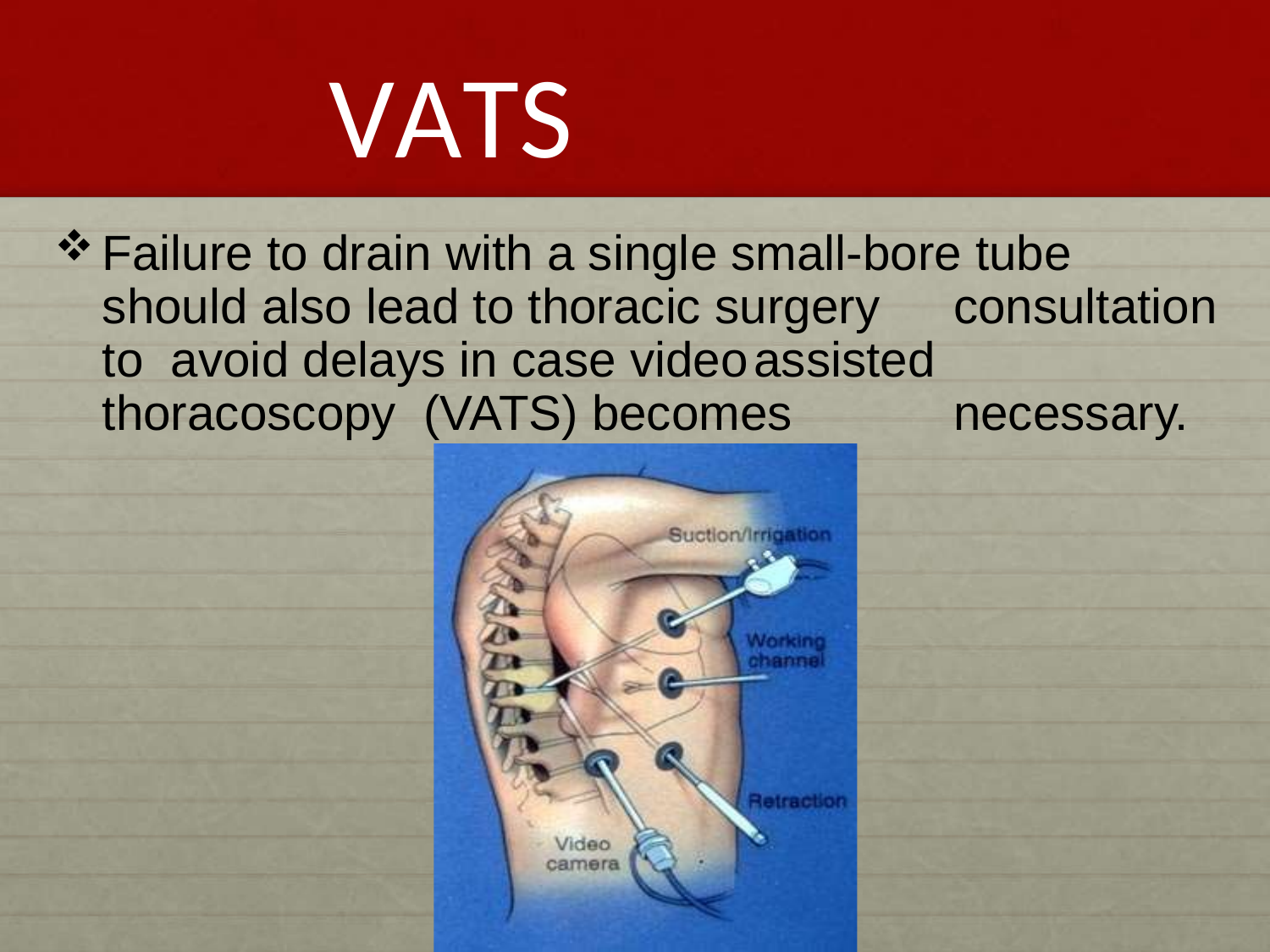

# VATS
Failure to drain with a single small-bore tube  should also lead to thoracic surgery	consultation to  avoid delays in case video	assisted thoracoscopy  (VATS) becomes	necessary.